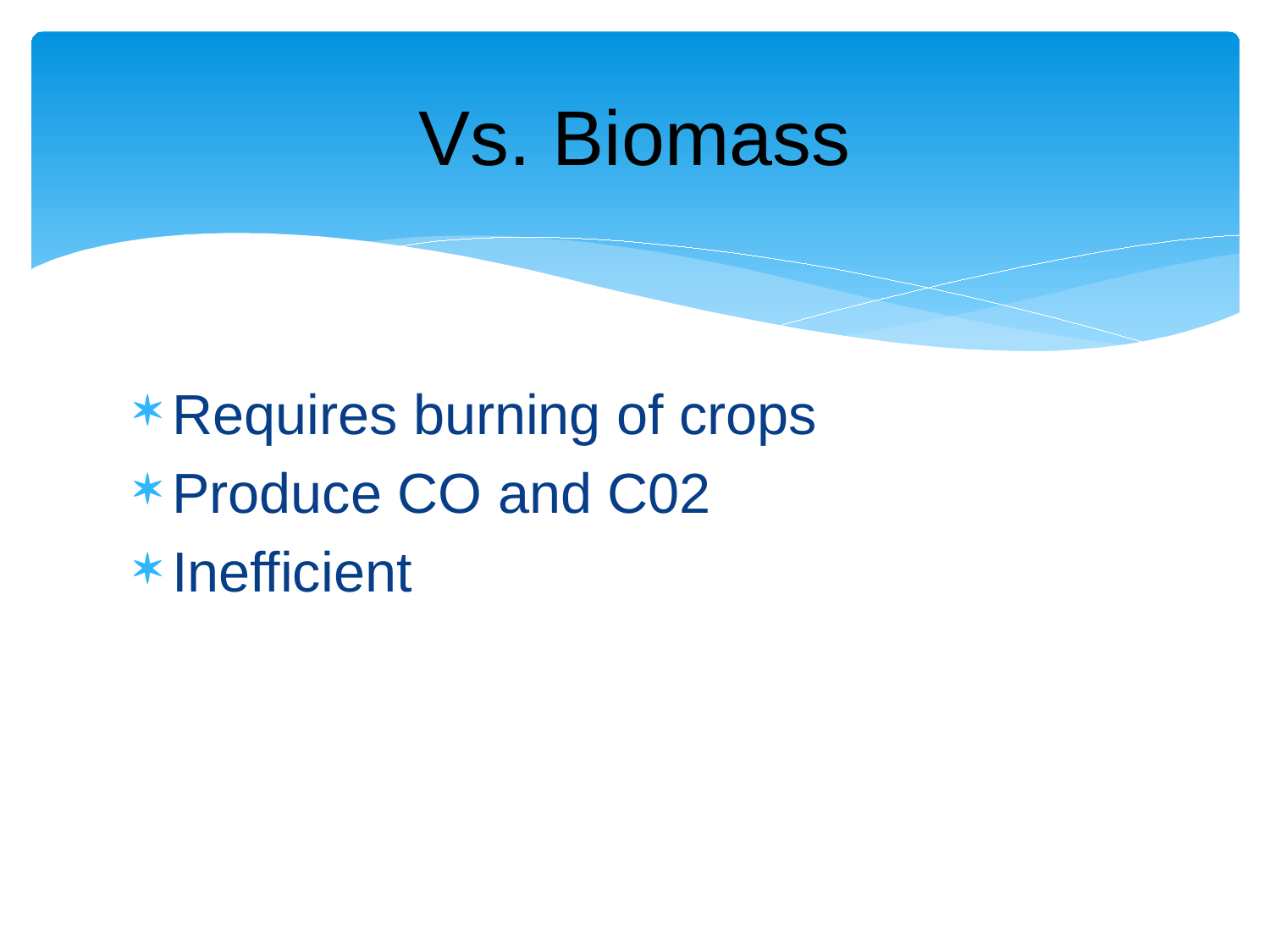

# Vs. Biomass
Requires burning of crops
Produce CO and C02
Inefficient